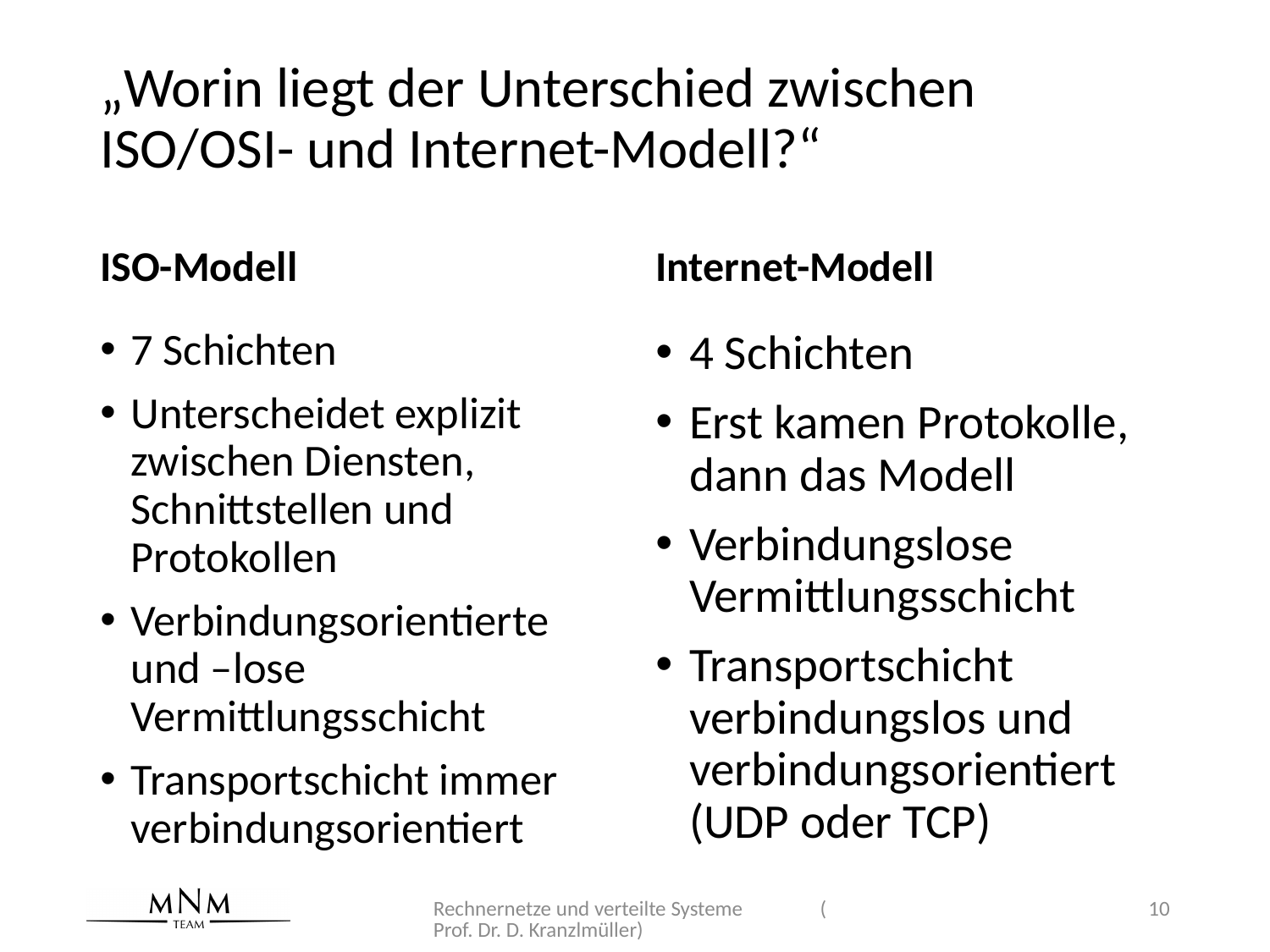

# „Worin liegt der Unterschied zwischen ISO/OSI- und Internet-Modell?“
ISO-Modell
Internet-Modell
7 Schichten
Unterscheidet explizit zwischen Diensten, Schnittstellen und Protokollen
Verbindungsorientierte und –lose Vermittlungsschicht
Transportschicht immer verbindungsorientiert

4 Schichten
Erst kamen Protokolle, dann das Modell
Verbindungslose Vermittlungsschicht
Transportschicht verbindungslos und verbindungsorientiert (UDP oder TCP)
Rechnernetze und verteilte Systeme                (Prof. Dr. D. Kranzlmüller)
10